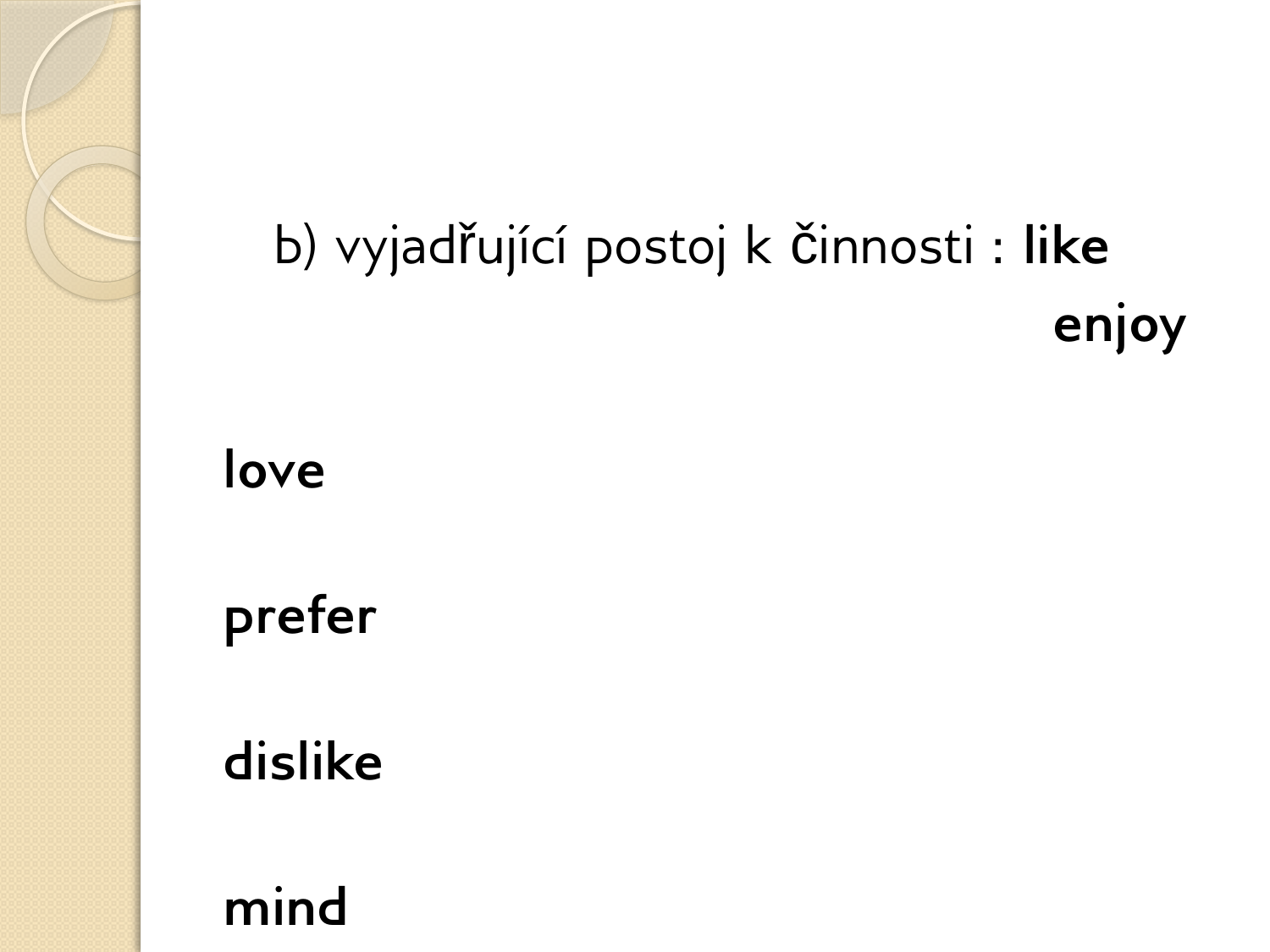

b) vyjadřující postoj k činnosti : like
                                                 enjoy
                                                 love
                                                 prefer
                                                 dislike
                                                 mind
                                                 hate